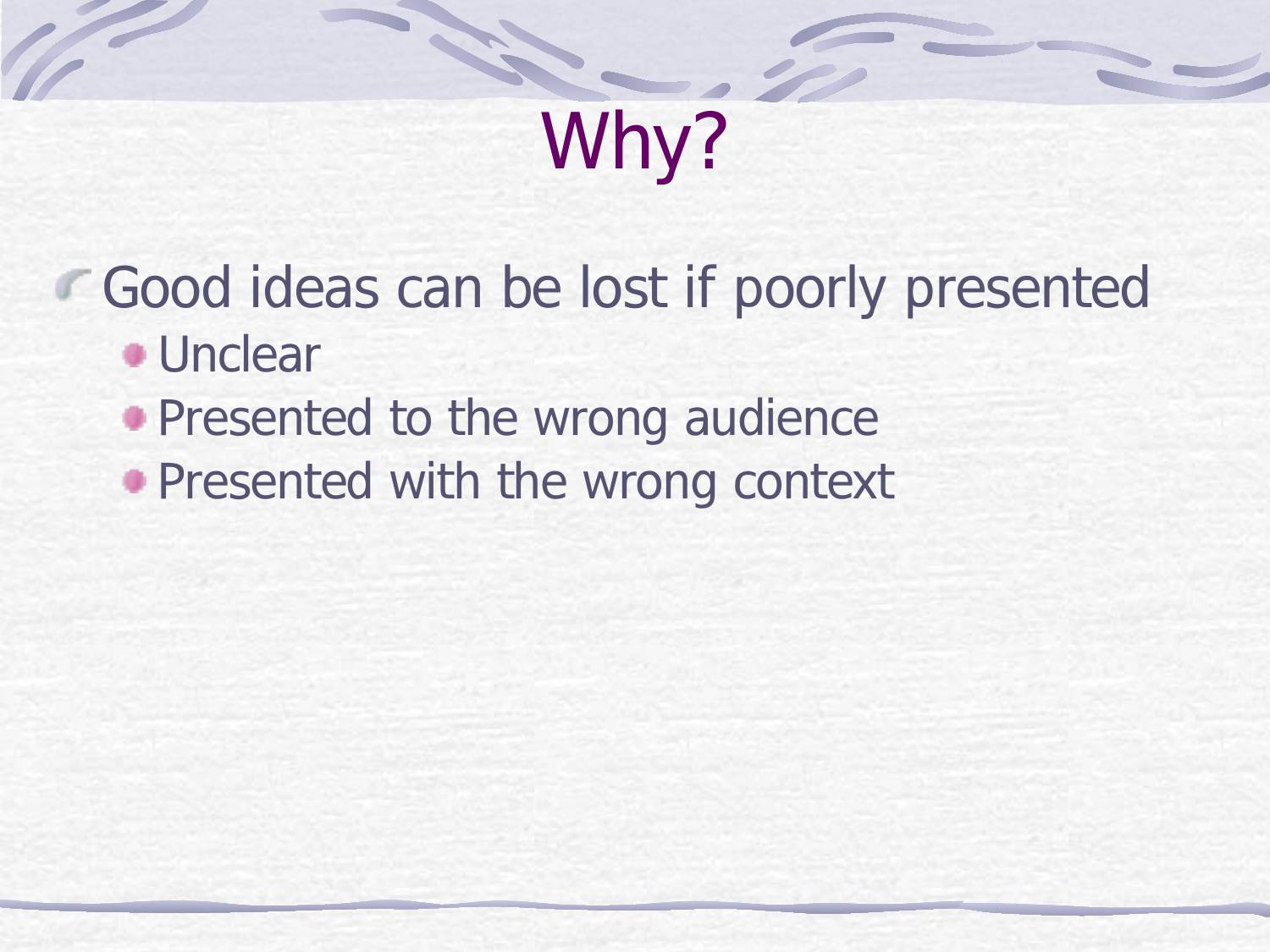

# Why?

Good ideas can be lost if poorly presented
Unclear
Presented to the wrong audience
Presented with the wrong context